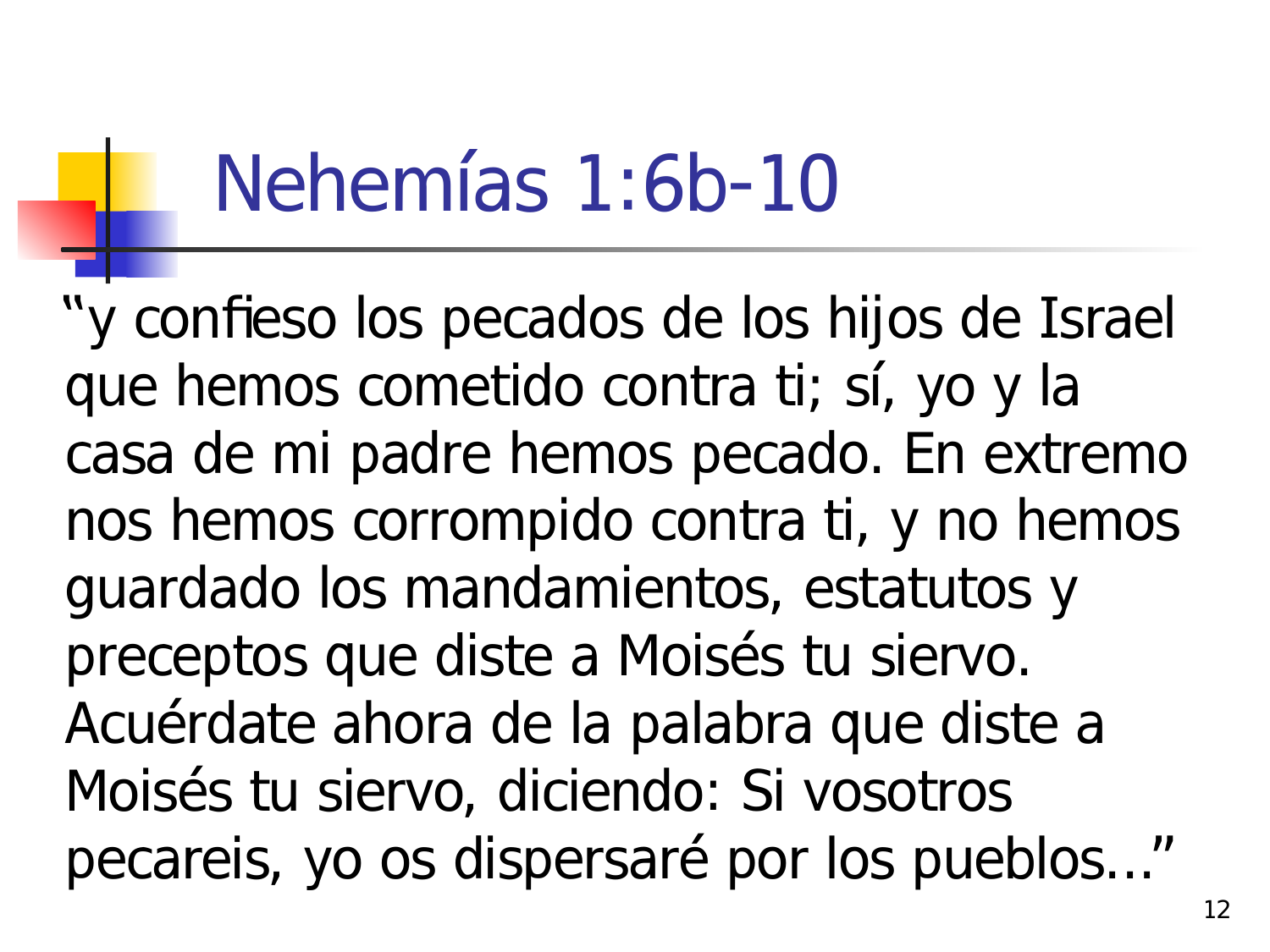

# Nehemías 1:6b-10
“y confieso los pecados de los hijos de Israel que hemos cometido contra ti; sí, yo y la casa de mi padre hemos pecado. En extremo nos hemos corrompido contra ti, y no hemos guardado los mandamientos, estatutos y preceptos que diste a Moisés tu siervo. Acuérdate ahora de la palabra que diste a Moisés tu siervo, diciendo: Si vosotros pecareis, yo os dispersaré por los pueblos...”
12